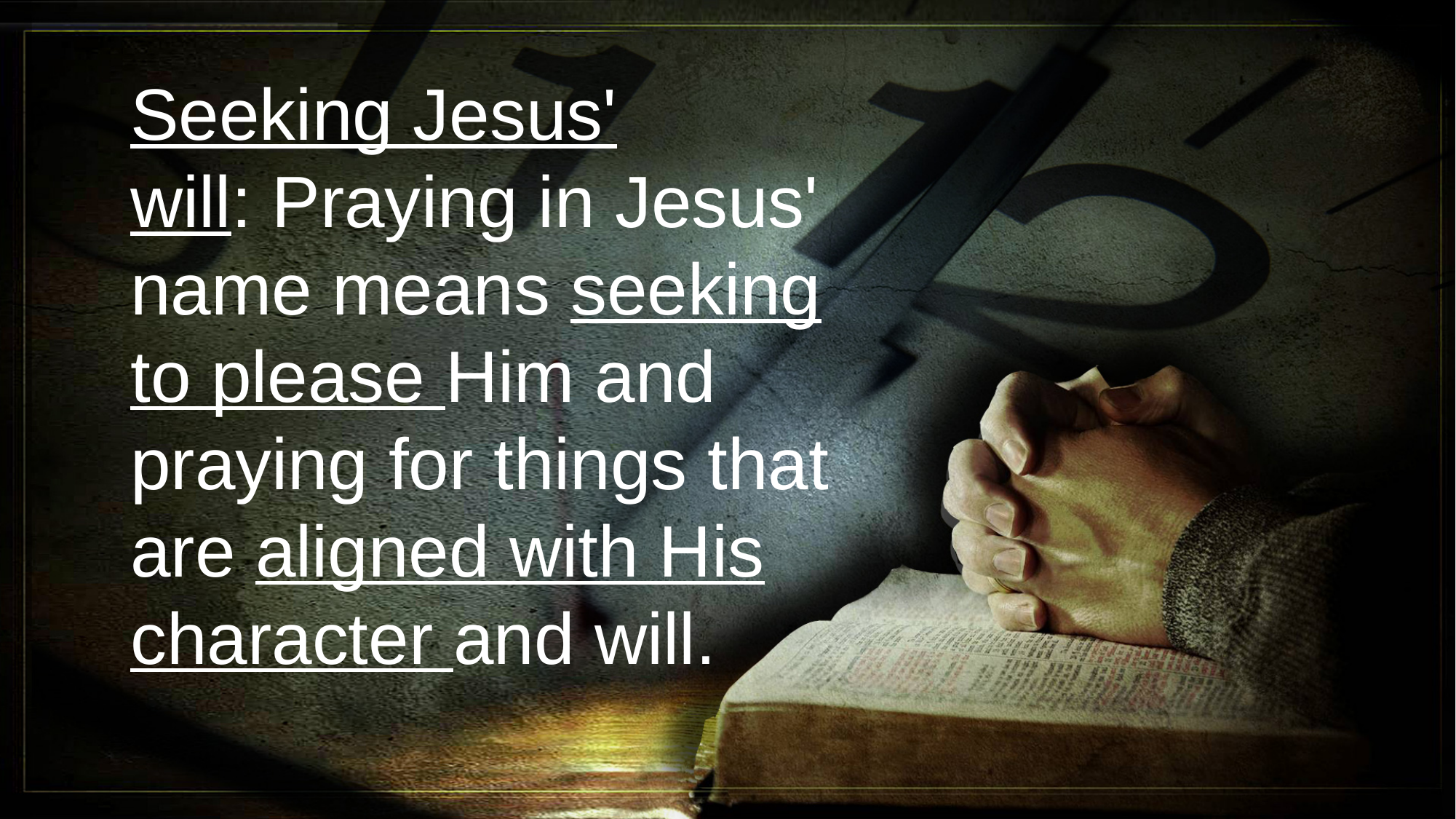

Seeking Jesus' will: Praying in Jesus' name means seeking to please Him and praying for things that are aligned with His character and will.